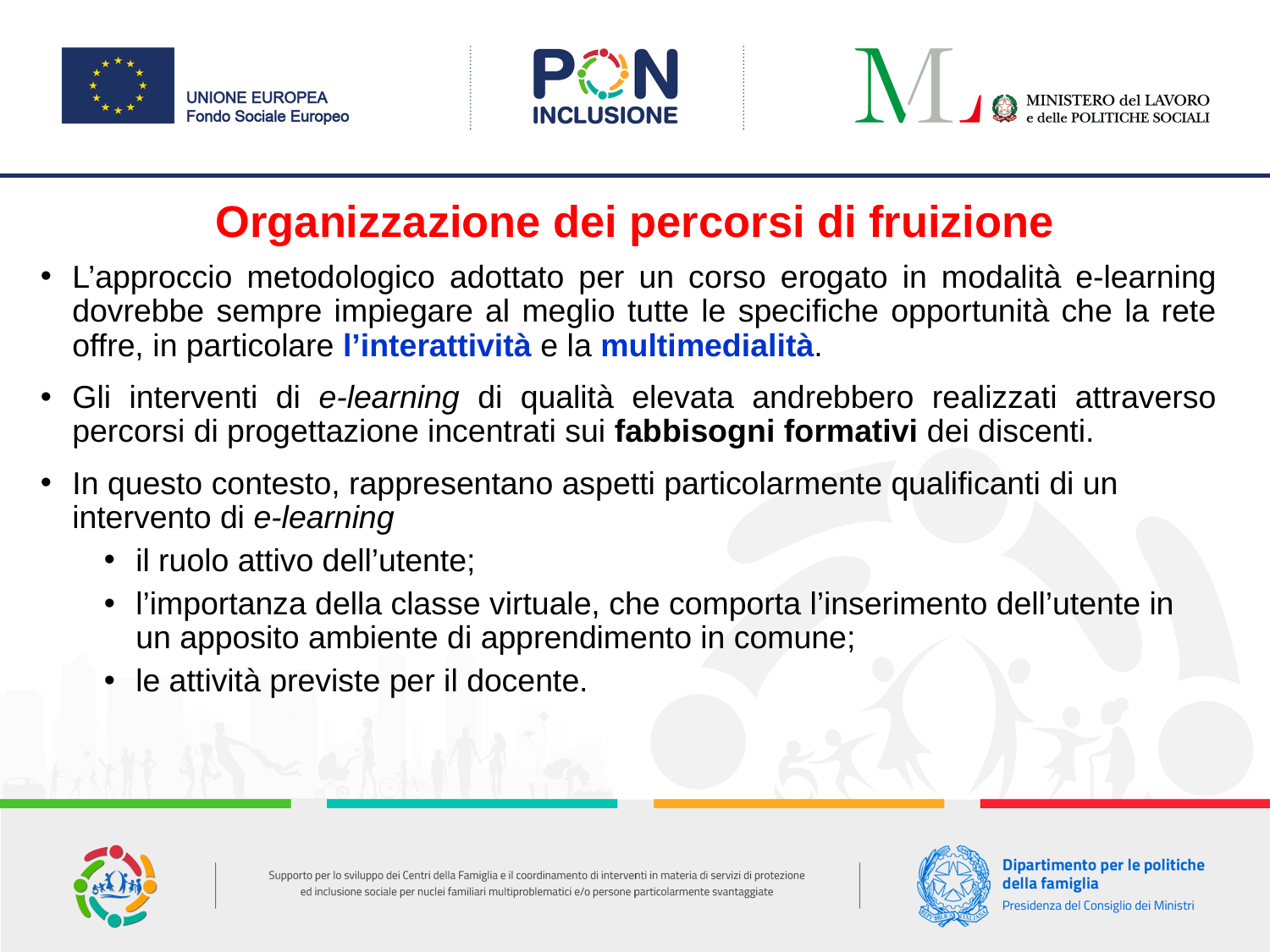

# Organizzazione dei percorsi di fruizione
L’approccio metodologico adottato per un corso erogato in modalità e-learning dovrebbe sempre impiegare al meglio tutte le specifiche opportunità che la rete offre, in particolare l’interattività e la multimedialità.
Gli interventi di e-learning di qualità elevata andrebbero realizzati attraverso percorsi di progettazione incentrati sui fabbisogni formativi dei discenti.
In questo contesto, rappresentano aspetti particolarmente qualificanti di un intervento di e-learning
il ruolo attivo dell’utente;
l’importanza della classe virtuale, che comporta l’inserimento dell’utente in un apposito ambiente di apprendimento in comune;
le attività previste per il docente.